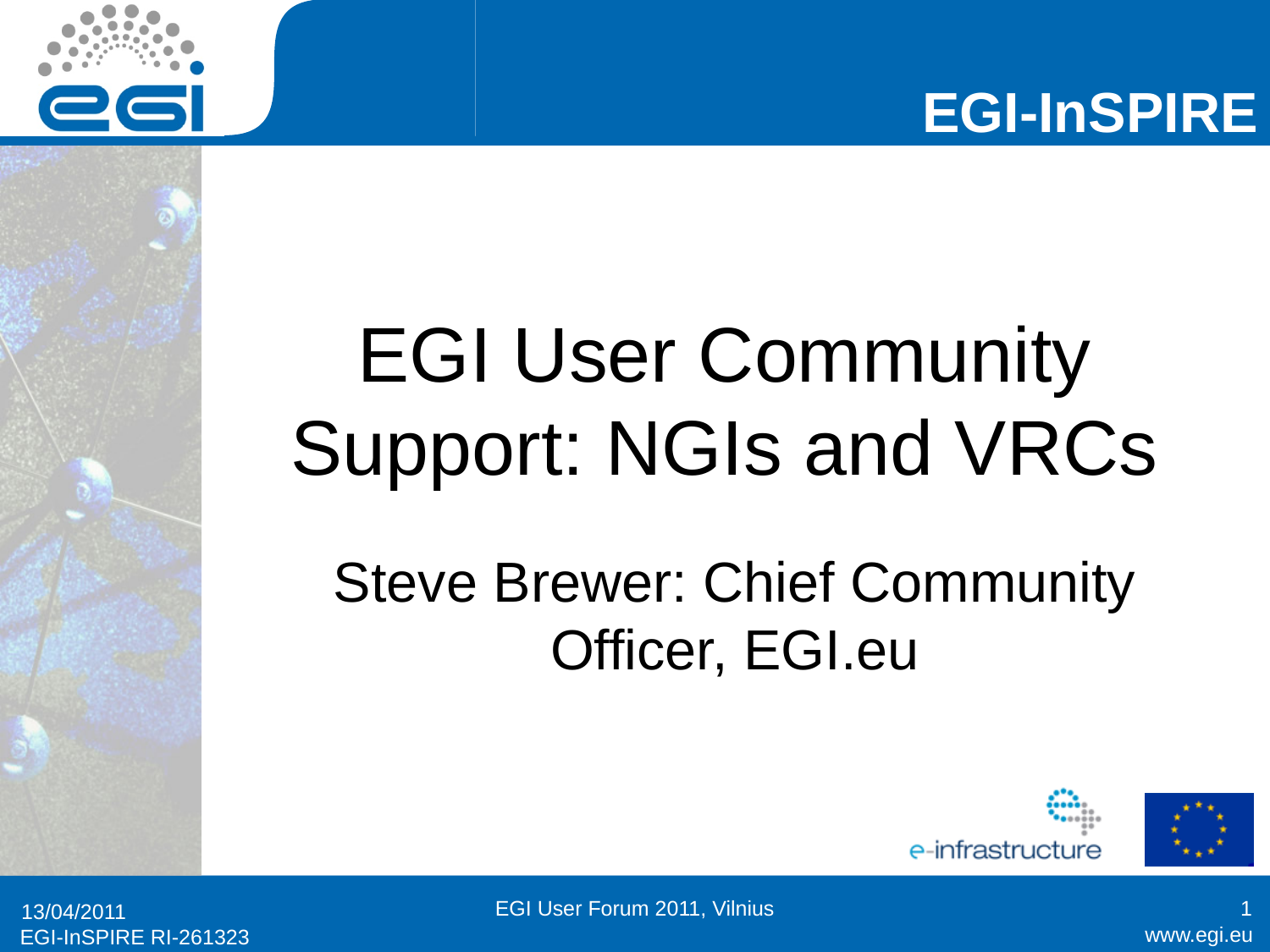

# EGI User Community Support: NGIs and VRCs
Steve Brewer: Chief Community Officer, EGI.eu
EGI User Forum 2011, Vilnius
1
13/04/2011